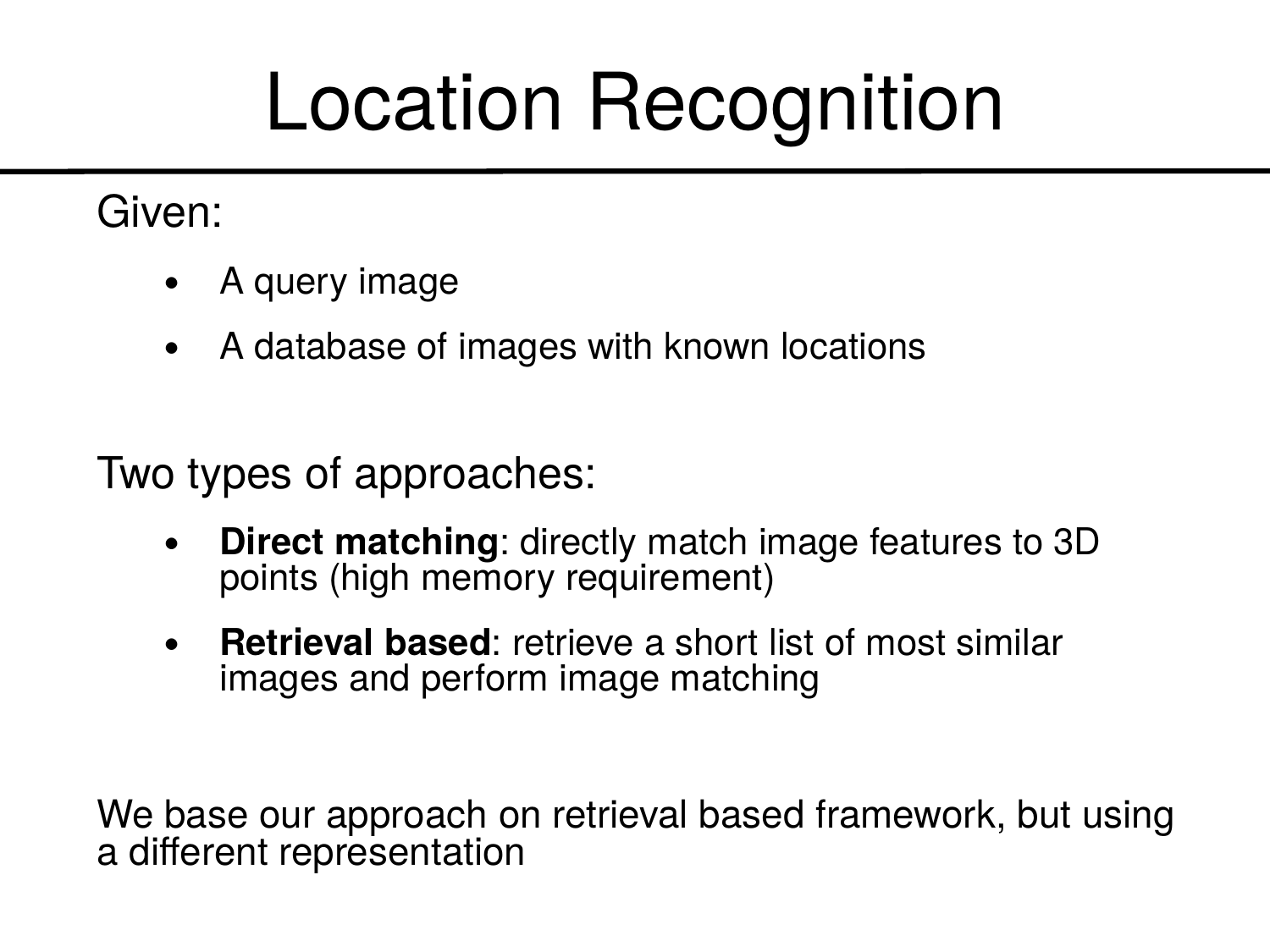

# Location Recognition

Given:
A query image
A database of images with known locations
Two types of approaches:
Direct matching: directly match image features to 3D points (high memory requirement)
Retrieval based: retrieve a short list of most similar images and perform image matching
We base our approach on retrieval based framework, but using a different representation